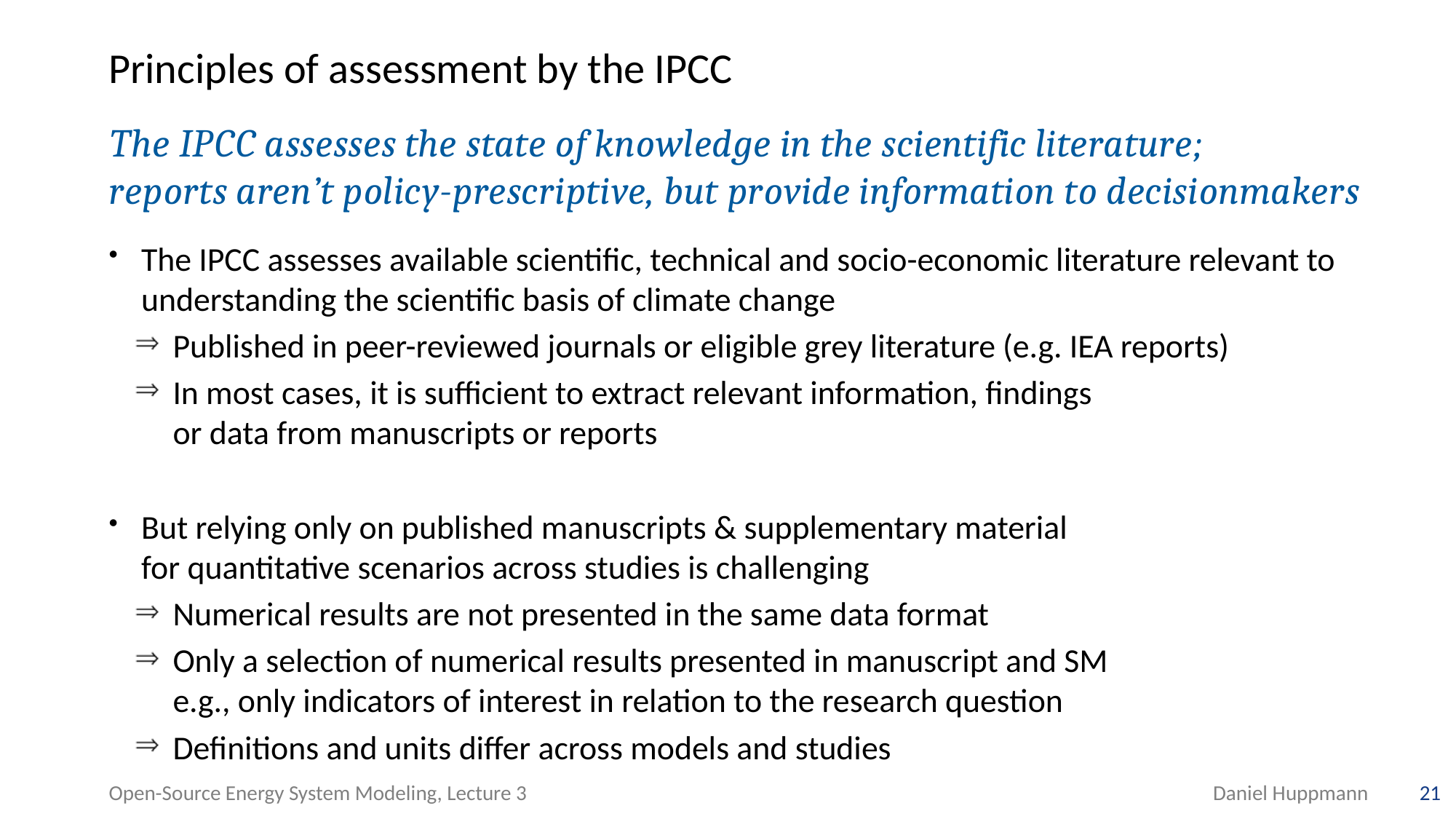

# Principles of assessment by the IPCC
The IPCC assesses the state of knowledge in the scientific literature;
reports aren’t policy-prescriptive, but provide information to decisionmakers
The IPCC assesses available scientific, technical and socio-economic literature relevant to understanding the scientific basis of climate change
Published in peer-reviewed journals or eligible grey literature (e.g. IEA reports)
In most cases, it is sufficient to extract relevant information, findings
or data from manuscripts or reports

But relying only on published manuscripts & supplementary material
for quantitative scenarios across studies is challenging
Numerical results are not presented in the same data format
Only a selection of numerical results presented in manuscript and SM
e.g., only indicators of interest in relation to the research question
Definitions and units differ across models and studies

Open-Source Energy System Modeling, Lecture 3
Daniel Huppmann
21